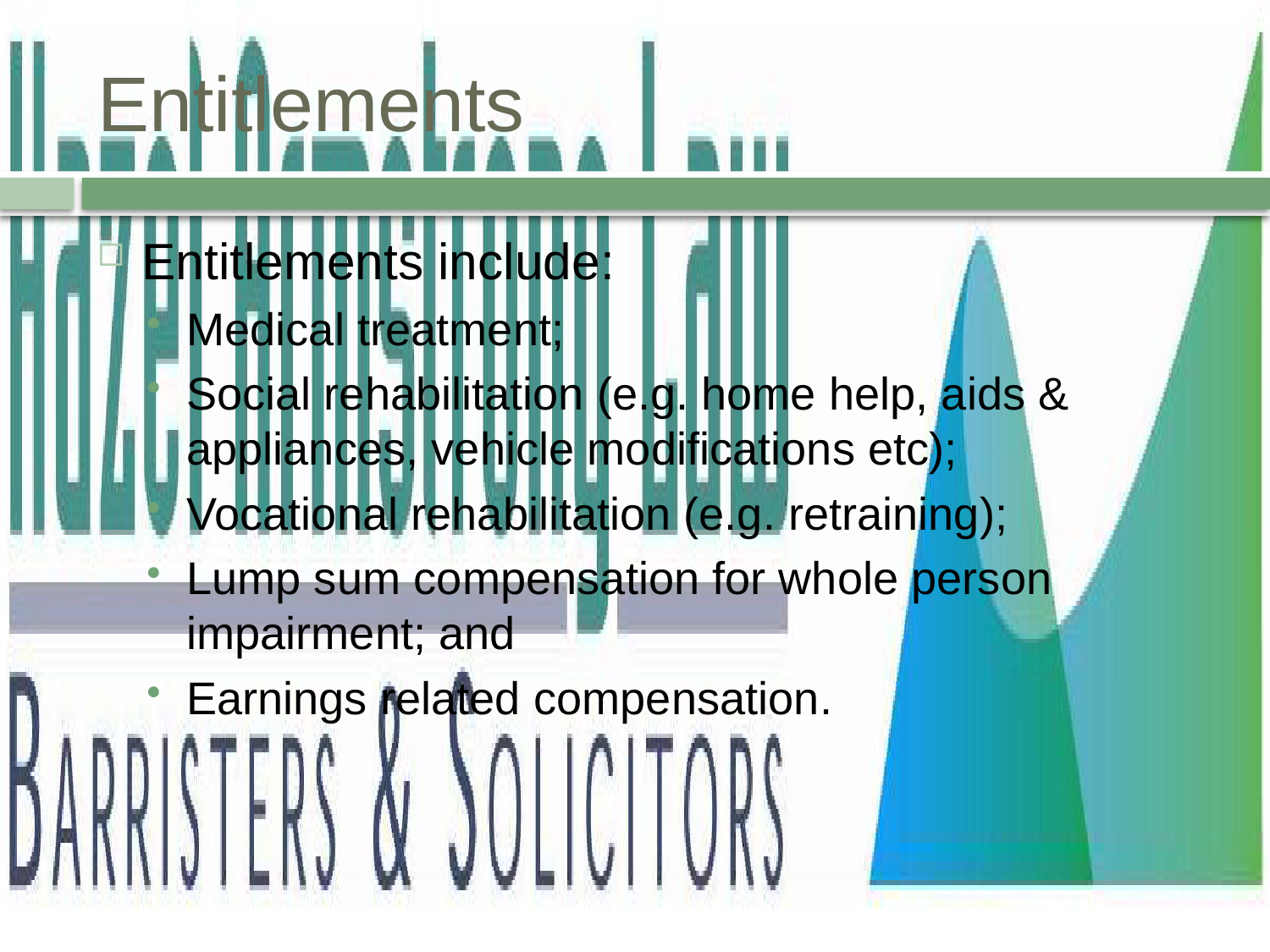

# Entitlements
Entitlements include:
Medical treatment;
Social rehabilitation (e.g. home help, aids & appliances, vehicle modifications etc);
Vocational rehabilitation (e.g. retraining);
Lump sum compensation for whole person impairment; and
Earnings related compensation.